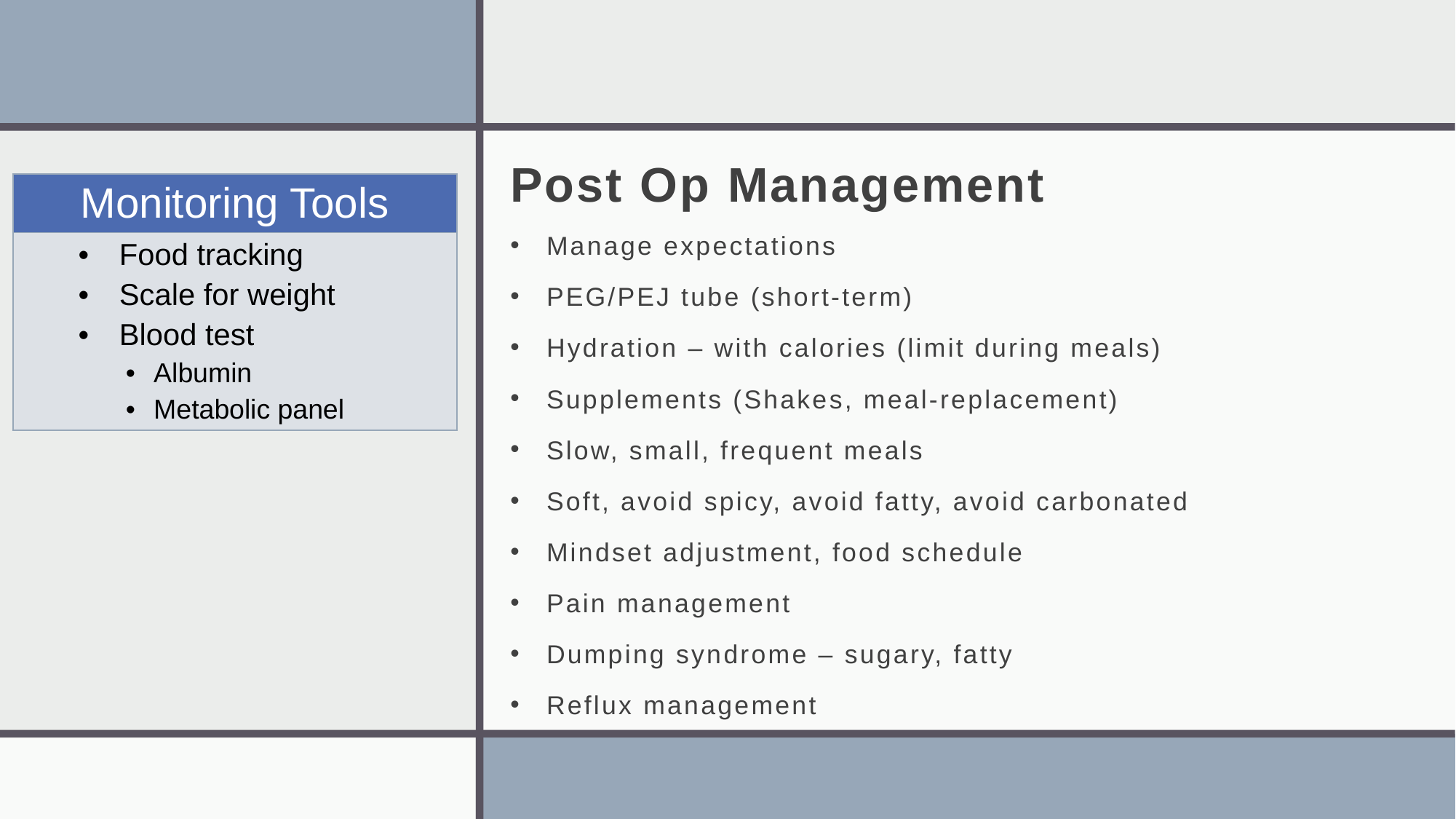

# Post Op Management
| Monitoring Tools |
| --- |
| Food tracking Scale for weight Blood test Albumin Metabolic panel |
Manage expectations
PEG/PEJ tube (short-term)
Hydration – with calories (limit during meals)
Supplements (Shakes, meal-replacement)
Slow, small, frequent meals
Soft, avoid spicy, avoid fatty, avoid carbonated
Mindset adjustment, food schedule
Pain management
Dumping syndrome – sugary, fatty
Reflux management